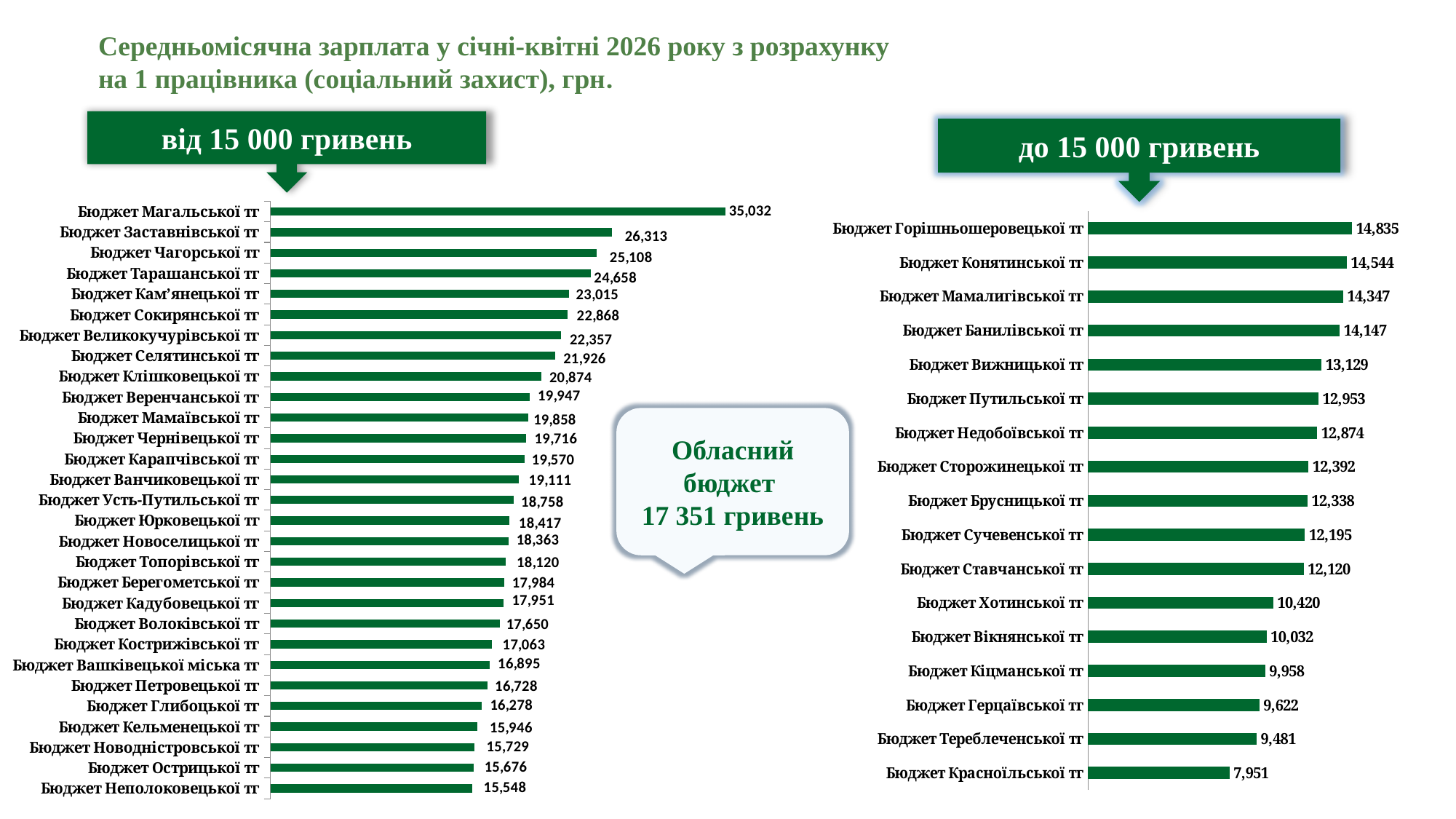

Середньомісячна зарплата у січні-квітні 2026 року з розрахунку
на 1 працівника (соціальний захист), грн.
від 15 000 гривень
до 15 000 гривень

### Chart

| Category |  |
|---|---|
| Бюджет Неполоковецької тг | 15548.0 |
| Бюджет Острицької тг | 15676.229508196755 |
| Бюджет Новодністровської тг | 15728.688524590165 |
| Бюджет Кельменецької тг | 15946.4177292046 |
| Бюджет Глибоцької тг | 16277.619387027797 |
| Бюджет Петровецької тг | 16728.142076502696 |
| Бюджет Вашківецької міська тг | 16894.88910318226 |
| Бюджет Кострижівської тг | 17062.841530054644 |
| Бюджет Волоківської тг | 17650.273224043714 |
| Бюджет Кадубовецької тг | 17950.81967213108 |
| Бюджет Берегометської тг | 17983.870967741896 |
| Бюджет Топорівської тг | 18119.87704918031 |
| Бюджет Новоселицької тг | 18362.518628912072 |
| Бюджет Юрковецької тг | 18416.542473919522 |
| Бюджет Усть-Путильської тг | 18757.684426229505 |
| Бюджет Ванчиковецької тг | 19111.168032786885 |
| Бюджет Карапчівської тг | 19569.672131147516 |
| Бюджет Чернівецької тг | 19715.504978662873 |
| Бюджет Мамаївської тг | 19857.8972257251 |
| Бюджет Веренчанської тг | 19946.721311475412 |
| Бюджет Клішковецької тг | 20874.31693989066 |
| Бюджет Селятинської тг | 21926.229508196688 |
| Бюджет Великокучурівської тг | 22356.55737704914 |
| Бюджет Сокирянської тг | 22867.8881388621 |
| Бюджет Кам’янецької тг | 23014.856557376977 |
| Бюджет Тарашанської тг | 24658.469945355155 |
| Бюджет Чагорської тг | 25107.58196721312 |
| Бюджет Заставнівської тг | 26312.704918032756 |
| Бюджет Магальської тг | 35031.76229508197 |

### Chart

| Category |  |
|---|---|
| Бюджет Красноїльської тг | 7950.819672131152 |
| Бюджет Тереблеченської тг | 9480.874316939893 |
| Бюджет Герцаївської тг | 9622.286220646869 |
| Бюджет Кіцманської тг | 9958.053332191928 |
| Бюджет Вікнянської тг | 10031.797625777263 |
| Бюджет Хотинської тг | 10420.081967213115 |
| Бюджет Ставчанської тг | 12120.491803278685 |
| Бюджет Сучевенської тг | 12194.899817850639 |
| Бюджет Брусницької тг | 12337.85860655736 |
| Бюджет Сторожинецької тг | 12392.07650273225 |
| Бюджет Недобоївської тг | 12873.77049180329 |
| Бюджет Путильської тг | 12953.096539162107 |
| Бюджет Вижницької тг | 13129.218900675027 |
| Бюджет Банилівської тг | 14147.02868852459 |
| Бюджет Мамалигівської тг | 14346.93513898786 |
| Бюджет Конятинської тг | 14544.057377049165 |
| Бюджет Горішньошеровецької тг | 14835.040983606545 |
Обласний бюджет
17 351 гривень